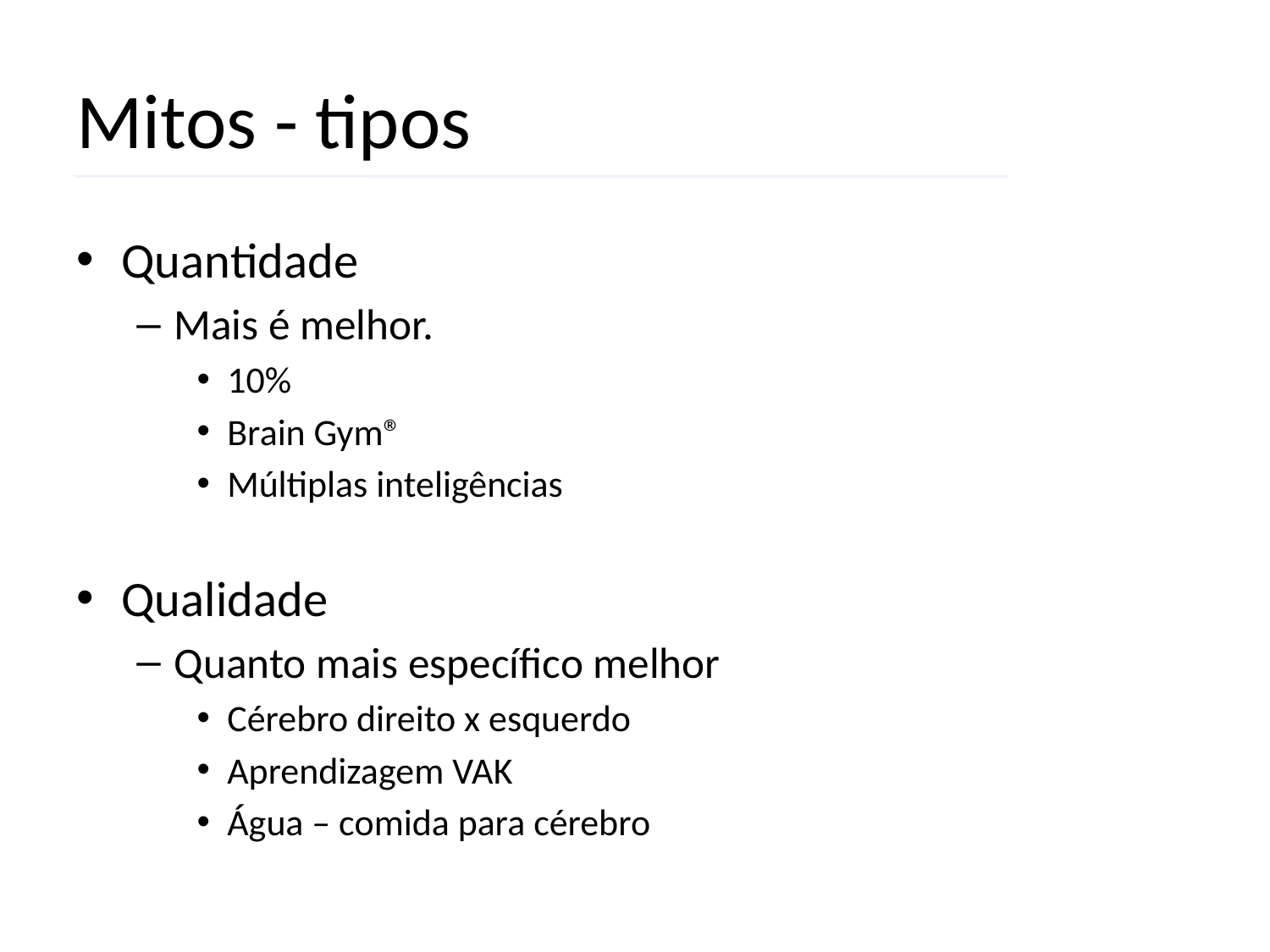

# Mitos - tipos
Quantidade
Mais é melhor.
10%
Brain Gym®
Múltiplas inteligências

Qualidade
Quanto mais específico melhor
Cérebro direito x esquerdo
Aprendizagem VAK
Água – comida para cérebro